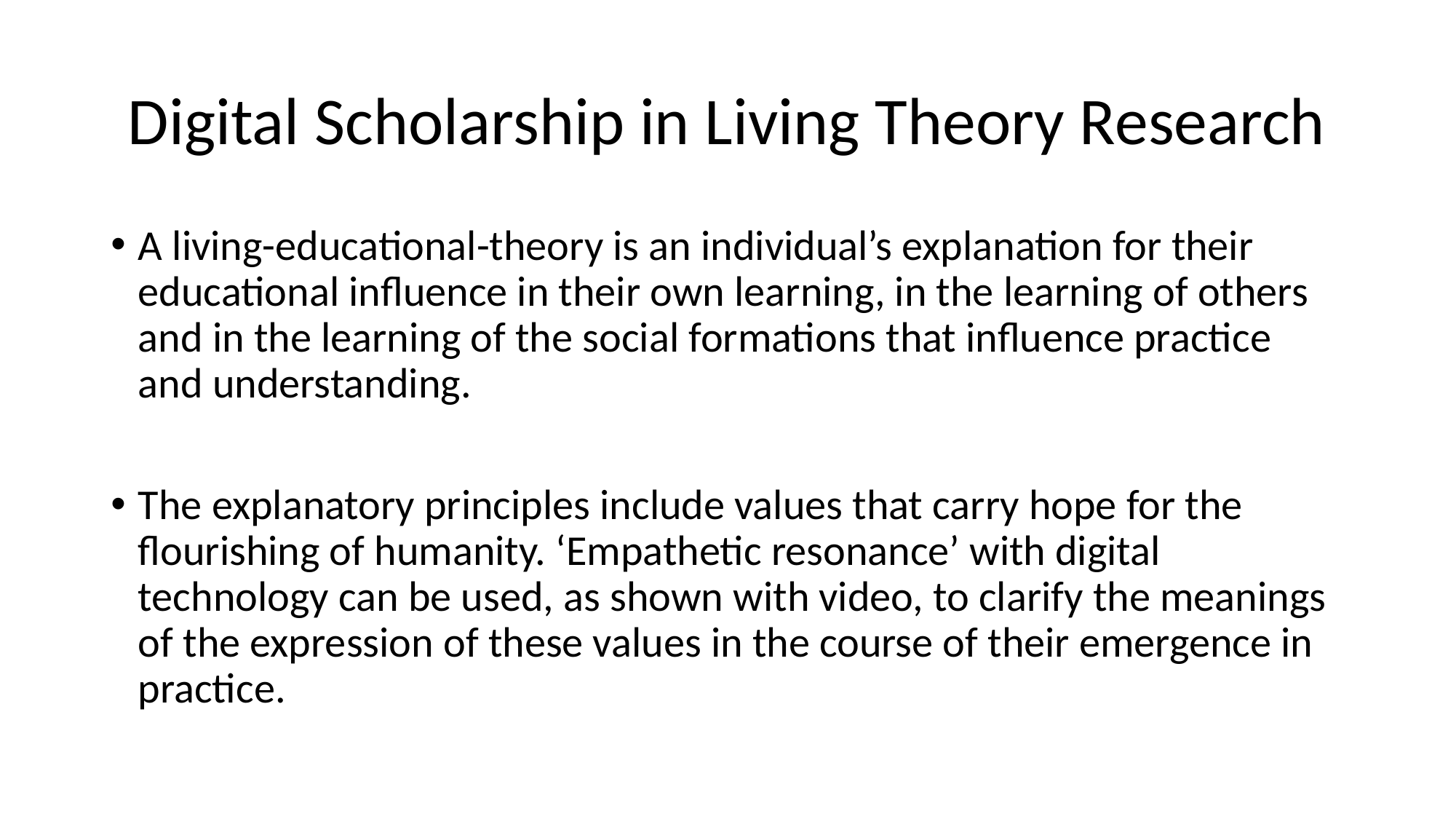

# Digital Scholarship in Living Theory Research
A living-educational-theory is an individual’s explanation for their educational influence in their own learning, in the learning of others and in the learning of the social formations that influence practice and understanding.

The explanatory principles include values that carry hope for the flourishing of humanity. ‘Empathetic resonance’ with digital technology can be used, as shown with video, to clarify the meanings of the expression of these values in the course of their emergence in practice.